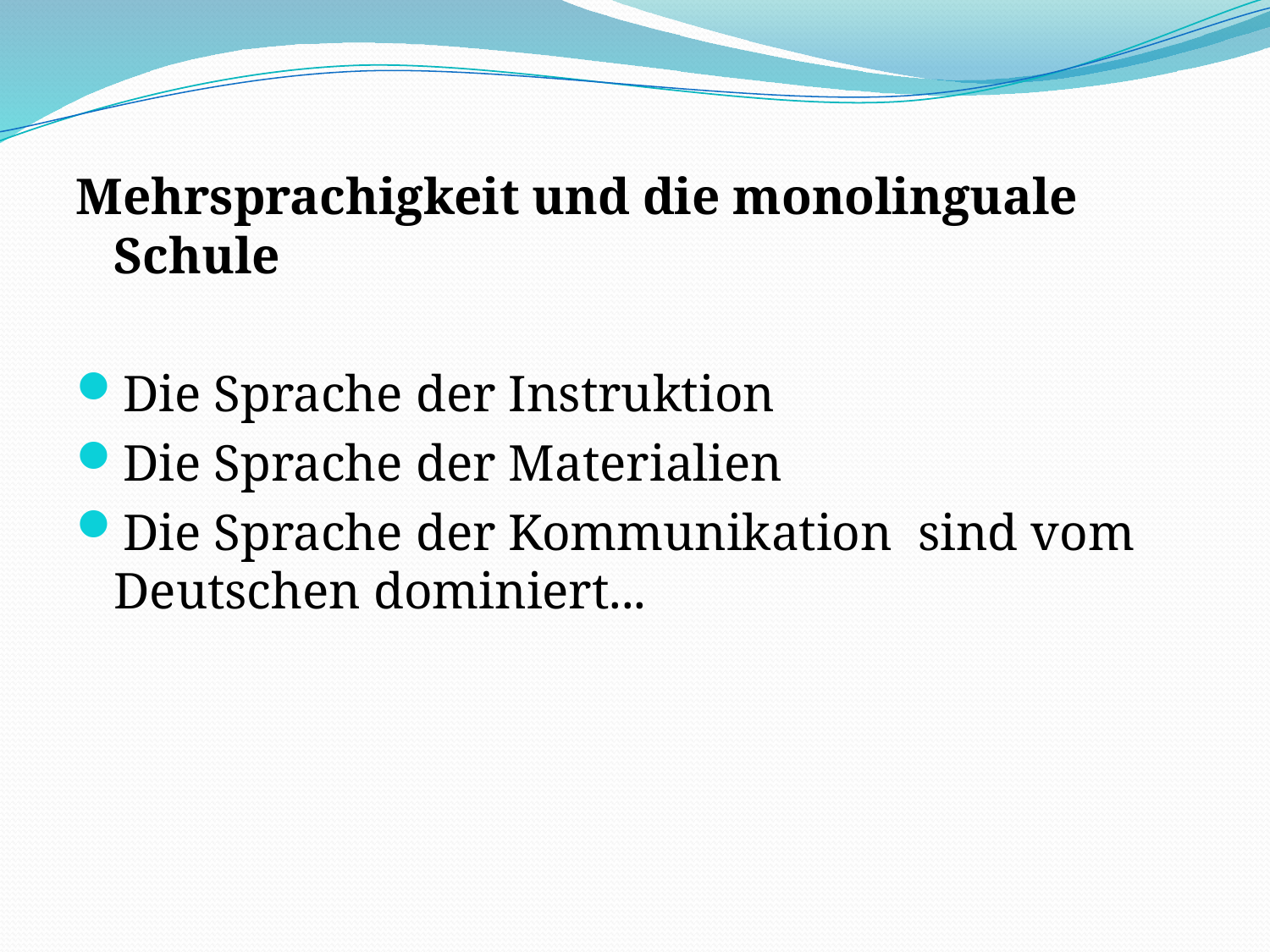

Mehrsprachigkeit und die monolinguale Schule

Die Sprache der Instruktion
Die Sprache der Materialien
Die Sprache der Kommunikation  sind vom Deutschen dominiert...